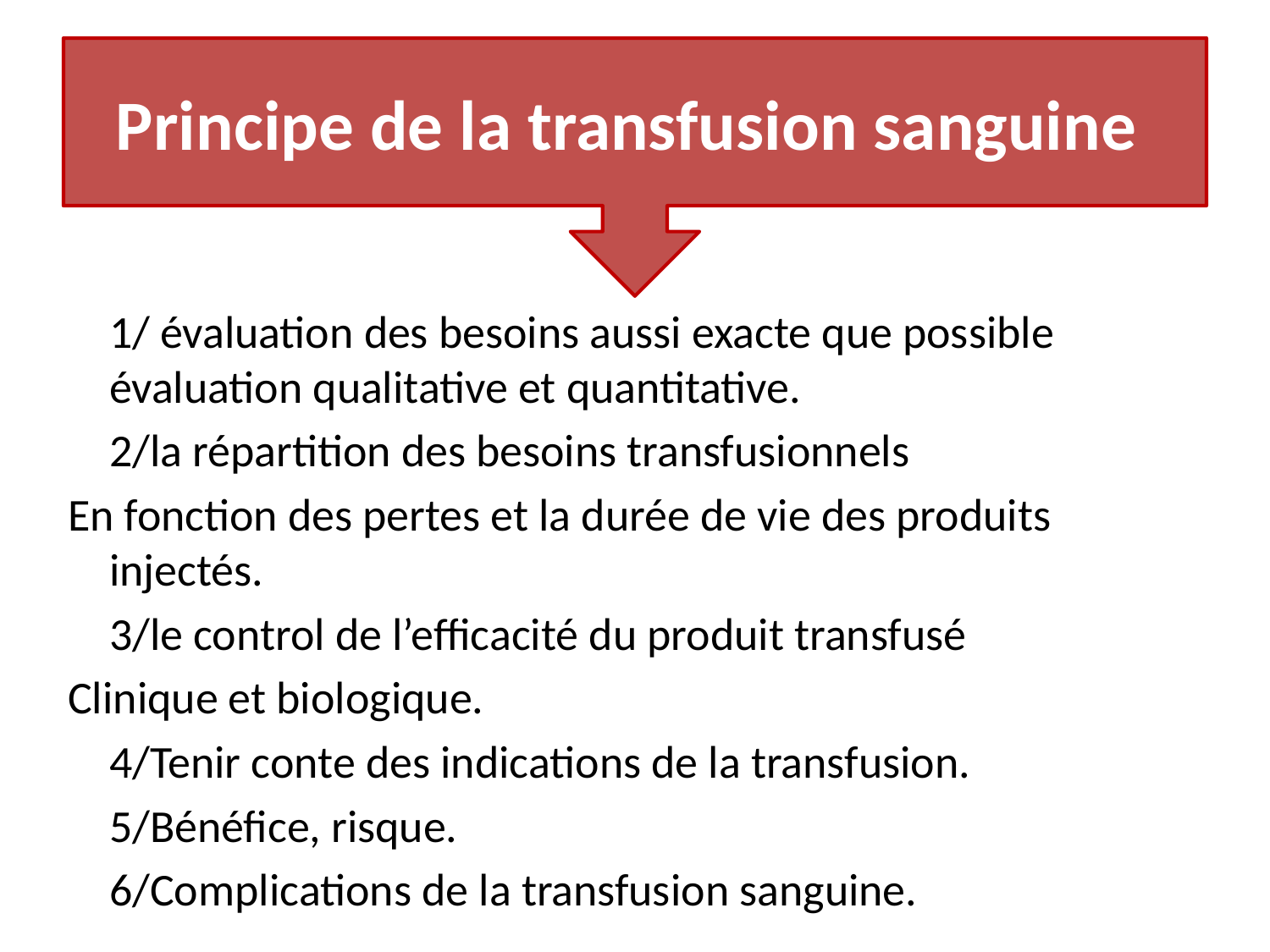

#
Principe de la transfusion sanguine
		1/ évaluation des besoins aussi exacte que possible évaluation qualitative et quantitative.
		2/la répartition des besoins transfusionnels
En fonction des pertes et la durée de vie des produits injectés.
		3/le control de l’efficacité du produit transfusé
Clinique et biologique.
		4/Tenir conte des indications de la transfusion.
		5/Bénéfice, risque.
		6/Complications de la transfusion sanguine.